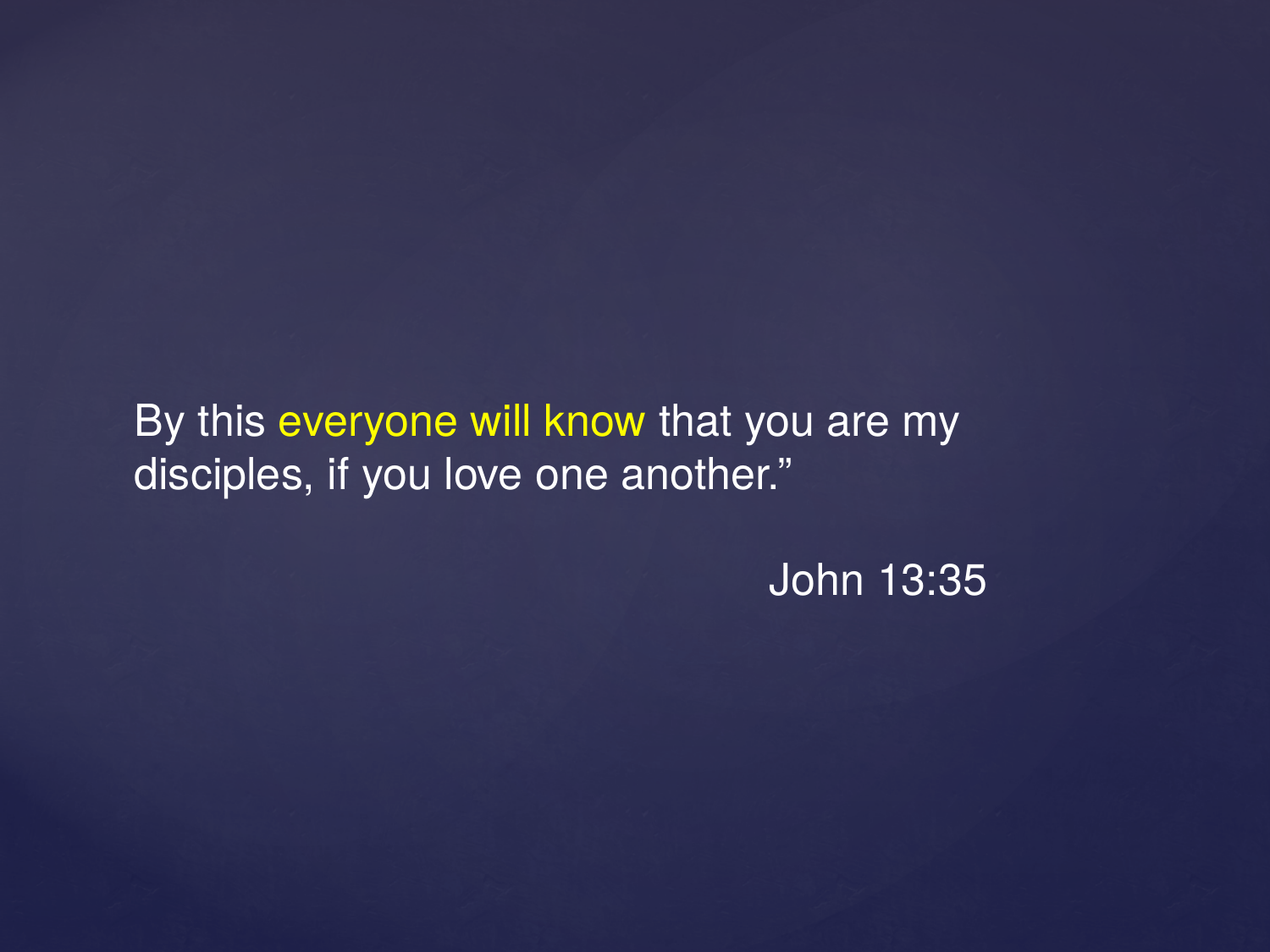

By this everyone will know that you are my disciples, if you love one another.”

					John 13:35